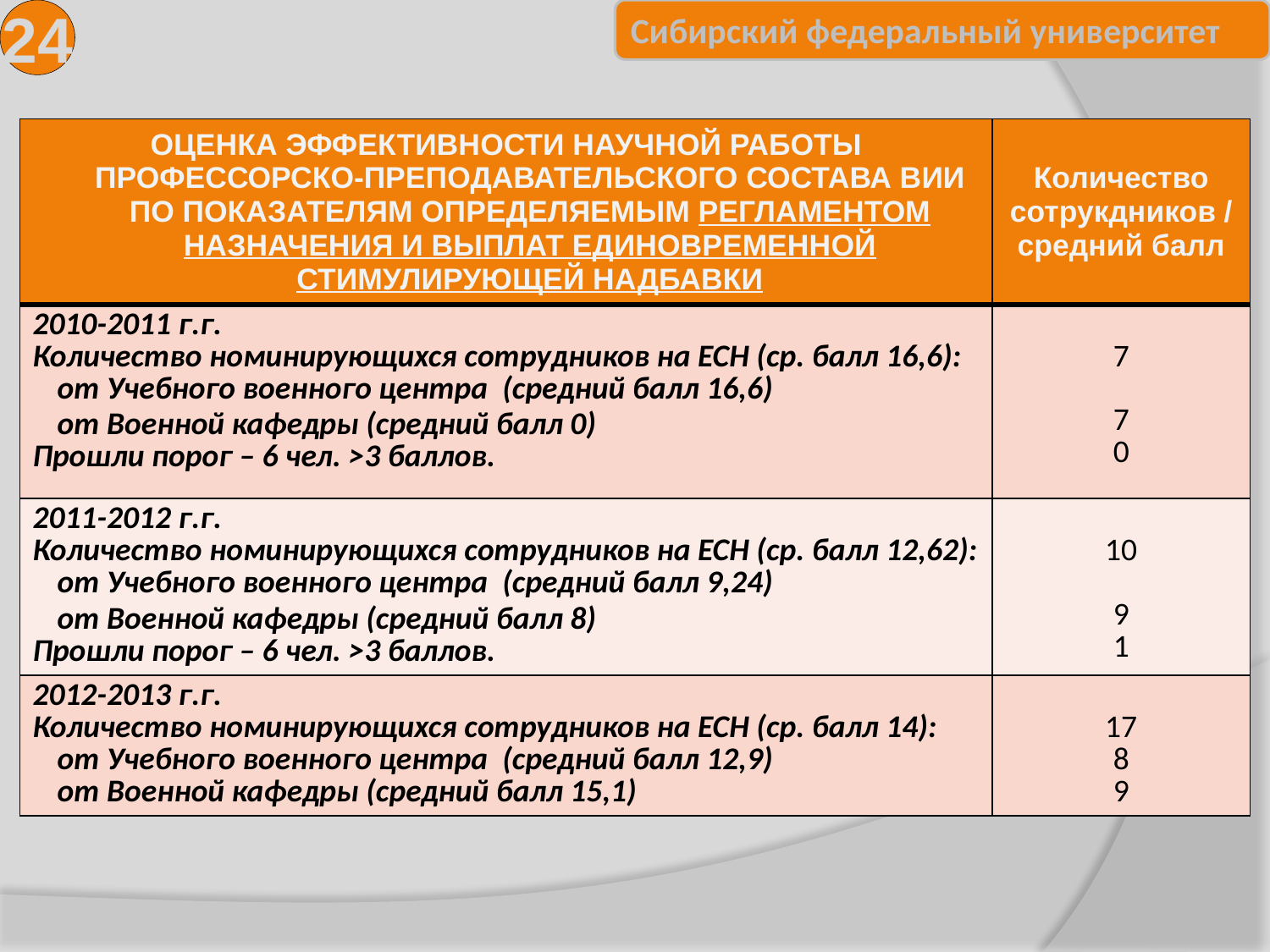

24
| ОЦЕНКА ЭФФЕКТИВНОСТИ НАУЧНОЙ РАБОТЫ ПРОФЕССОРСКО-ПРЕПОДАВАТЕЛЬСКОГО СОСТАВА ВИИ ПО ПОКАЗАТЕЛЯМ ОПРЕДЕЛЯЕМЫМ РЕГЛАМЕНТОМ НАЗНАЧЕНИЯ И ВЫПЛАТ ЕДИНОВРЕМЕННОЙ СТИМУЛИРУЮЩЕЙ НАДБАВКИ | Количество сотрукдников / средний балл |
| --- | --- |
| 2010-2011 г.г. Количество номинирующихся сотрудников на ЕСН (ср. балл 16,6): от Учебного военного центра (средний балл 16,6) от Военной кафедры (средний балл 0) Прошли порог – 6 чел. >3 баллов. | 7 7 0 |
| 2011-2012 г.г. Количество номинирующихся сотрудников на ЕСН (ср. балл 12,62): от Учебного военного центра (средний балл 9,24) от Военной кафедры (средний балл 8) Прошли порог – 6 чел. >3 баллов. | 10 9 1 |
| 2012-2013 г.г. Количество номинирующихся сотрудников на ЕСН (ср. балл 14): от Учебного военного центра (средний балл 12,9) от Военной кафедры (средний балл 15,1) | 17 8 9 |